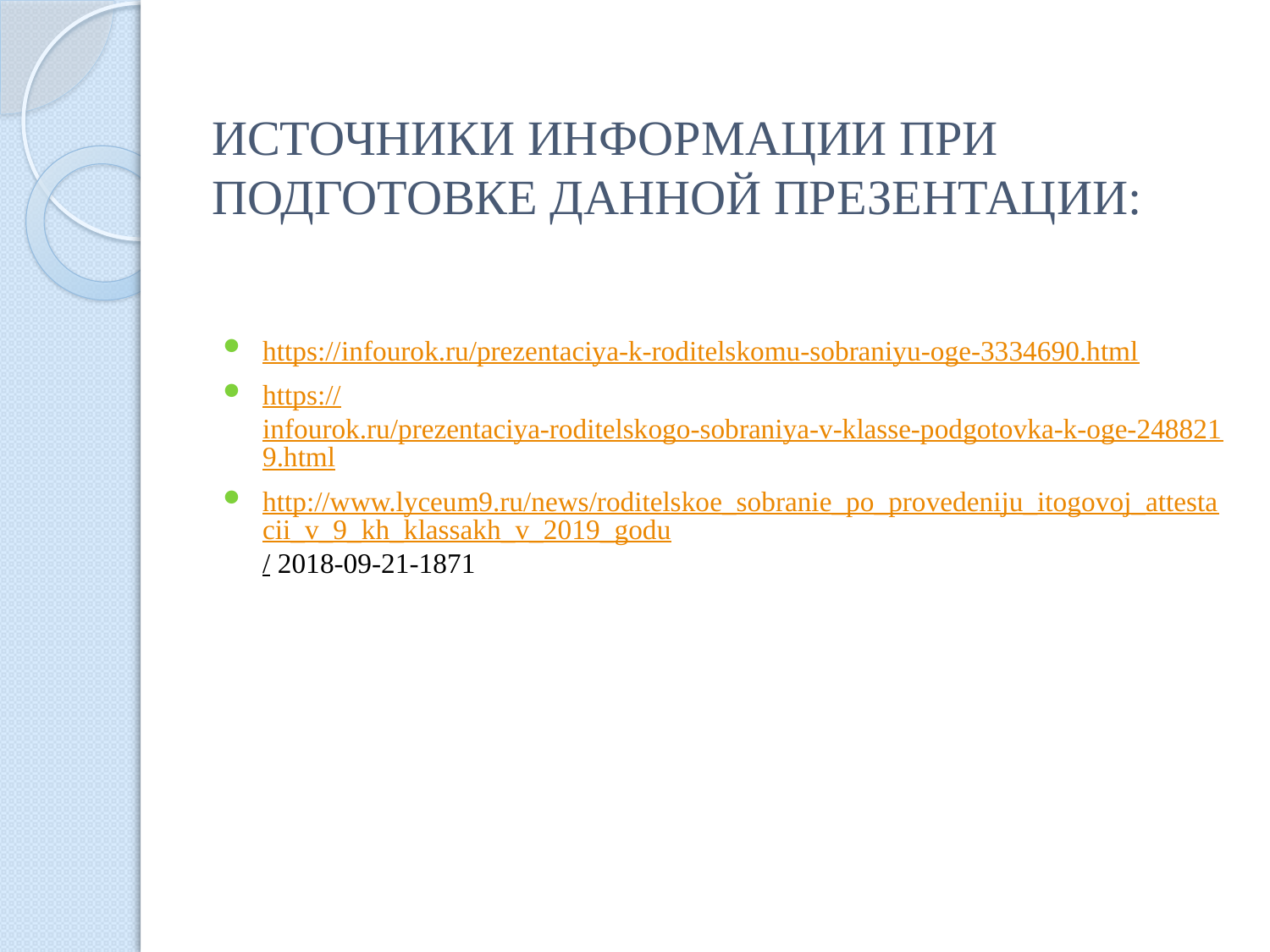

# ИСТОЧНИКИ ИНФОРМАЦИИ ПРИ ПОДГОТОВКЕ ДАННОЙ ПРЕЗЕНТАЦИИ:
https://infourok.ru/prezentaciya-k-roditelskomu-sobraniyu-oge-3334690.html
https://infourok.ru/prezentaciya-roditelskogo-sobraniya-v-klasse-podgotovka-k-oge-2488219.html
http://www.lyceum9.ru/news/roditelskoe_sobranie_po_provedeniju_itogovoj_attestacii_v_9_kh_klassakh_v_2019_godu/ 2018-09-21-1871